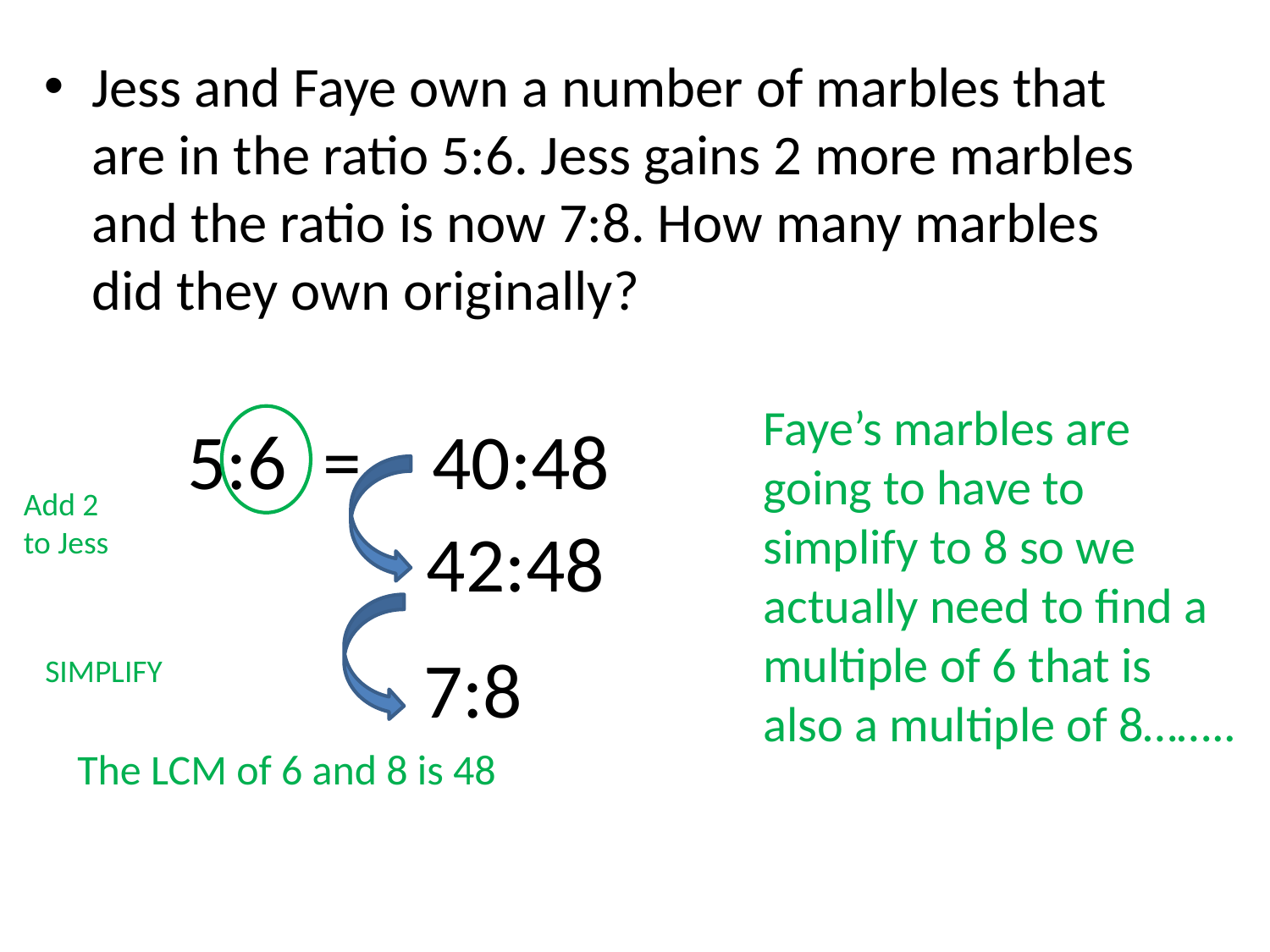

Jess and Faye own a number of marbles that are in the ratio 5:6. Jess gains 2 more marbles and the ratio is now 7:8. How many marbles did they own originally?
Faye’s marbles are going to have to simplify to 8 so we actually need to find a multiple of 6 that is also a multiple of 8……..
5:6

=    40:48

Add 2 to Jess
42:48

7:8
SIMPLIFY
The LCM of 6 and 8 is 48